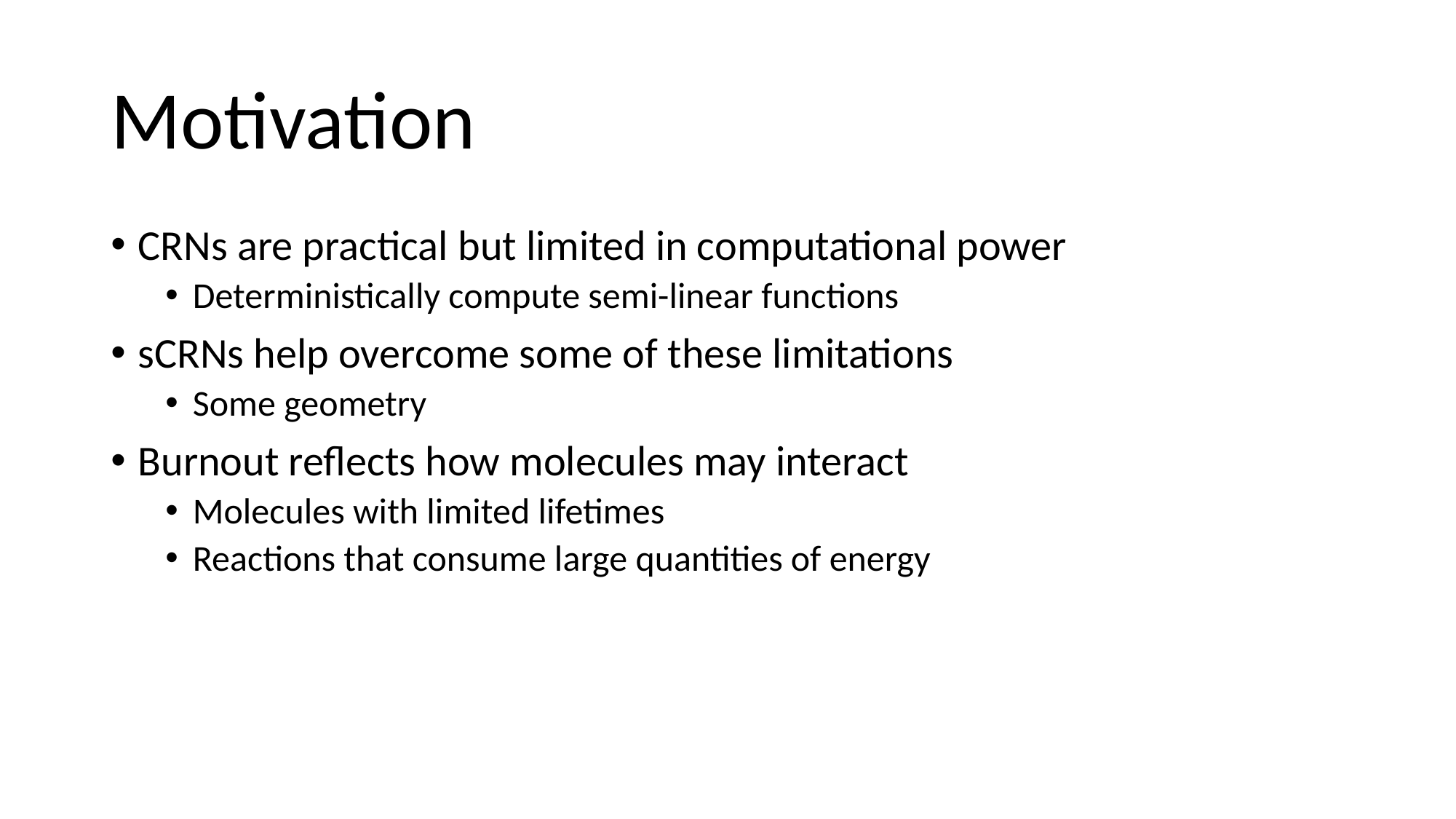

# Motivation
CRNs are practical but limited in computational power
Deterministically compute semi-linear functions
sCRNs help overcome some of these limitations
Some geometry
Burnout reflects how molecules may interact
Molecules with limited lifetimes
Reactions that consume large quantities of energy